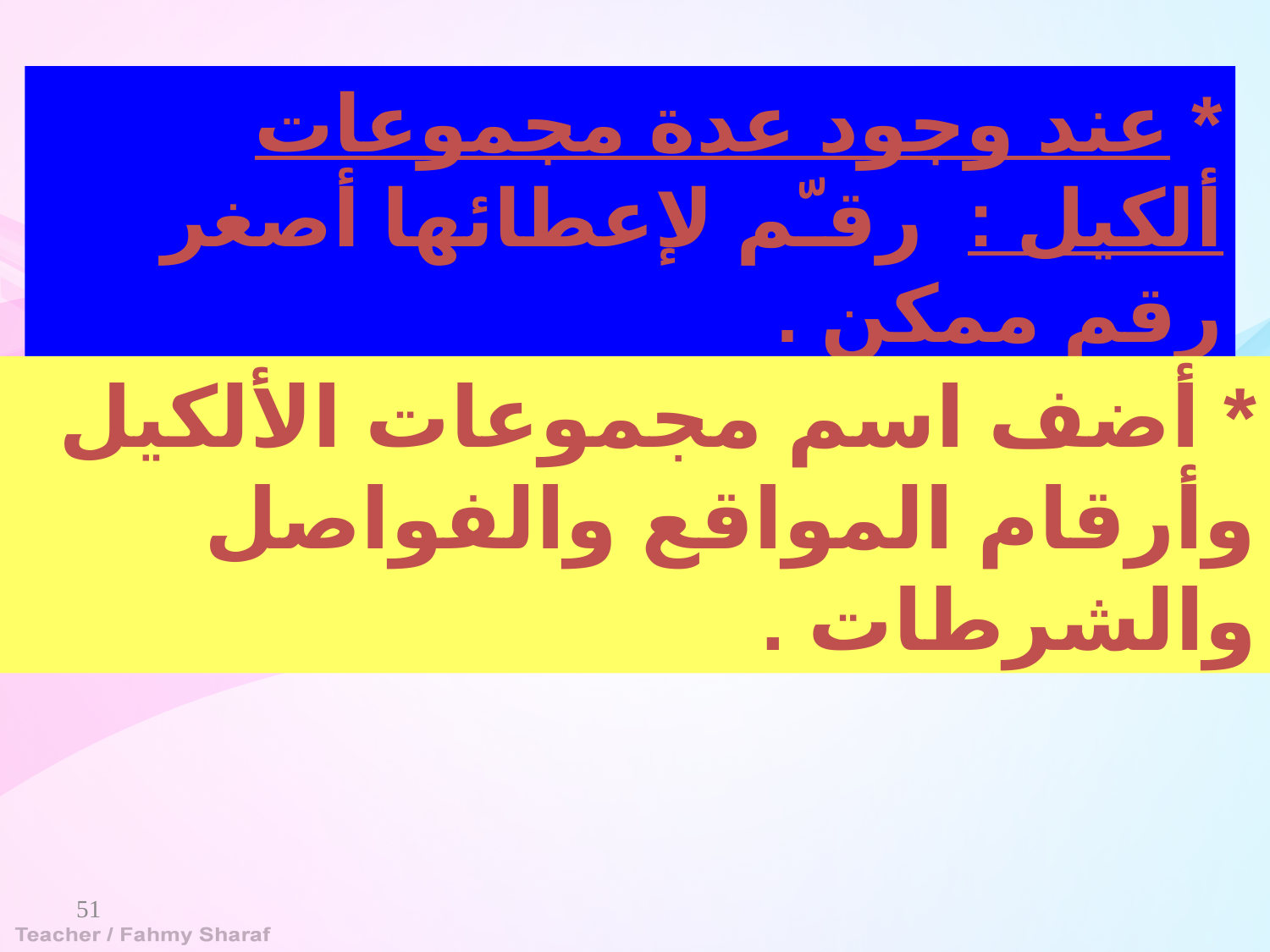

* عند وجود عدة مجموعات ألكيل :  رقـّم لإعطائها أصغر رقم ممكن .
* أضف اسم مجموعات الألكيل وأرقام المواقع والفواصل والشرطات .
51